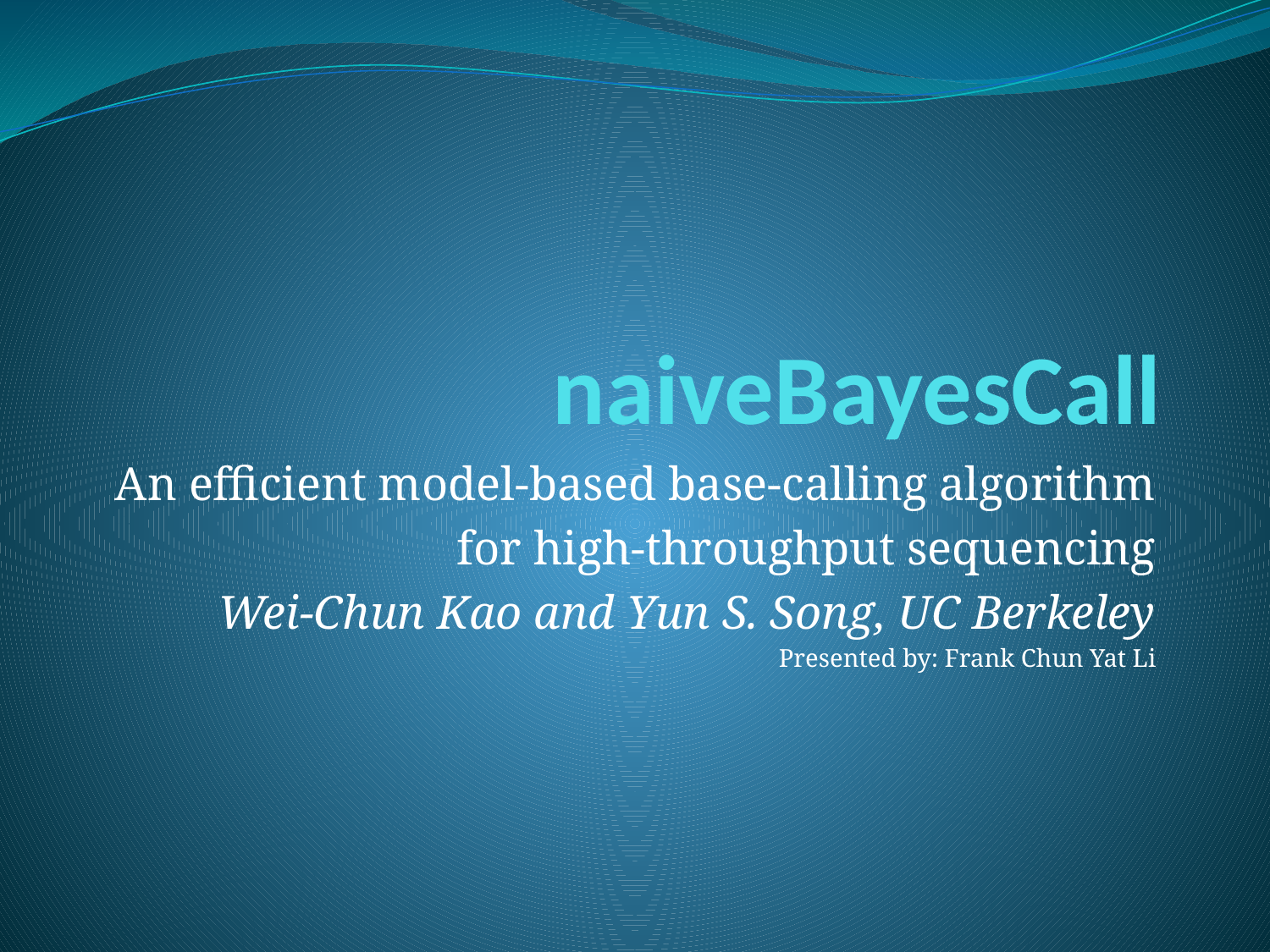

# naiveBayesCall
An efficient model-based base-calling algorithm
for high-throughput sequencing
Wei-Chun Kao and Yun S. Song, UC Berkeley
Presented by: Frank Chun Yat Li